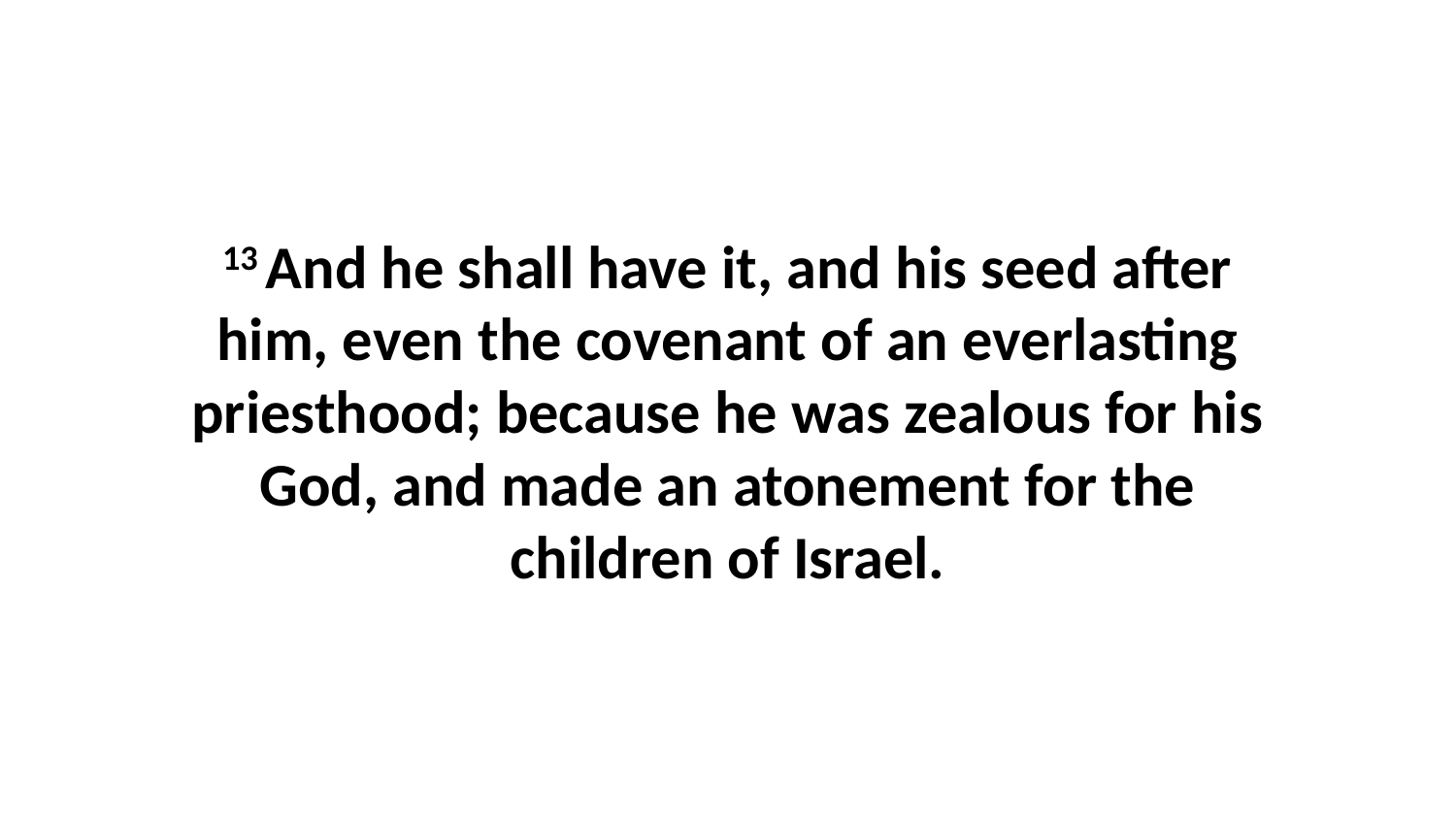

13 And he shall have it, and his seed after him, even the covenant of an everlasting priesthood; because he was zealous for his God, and made an atonement for the children of Israel.